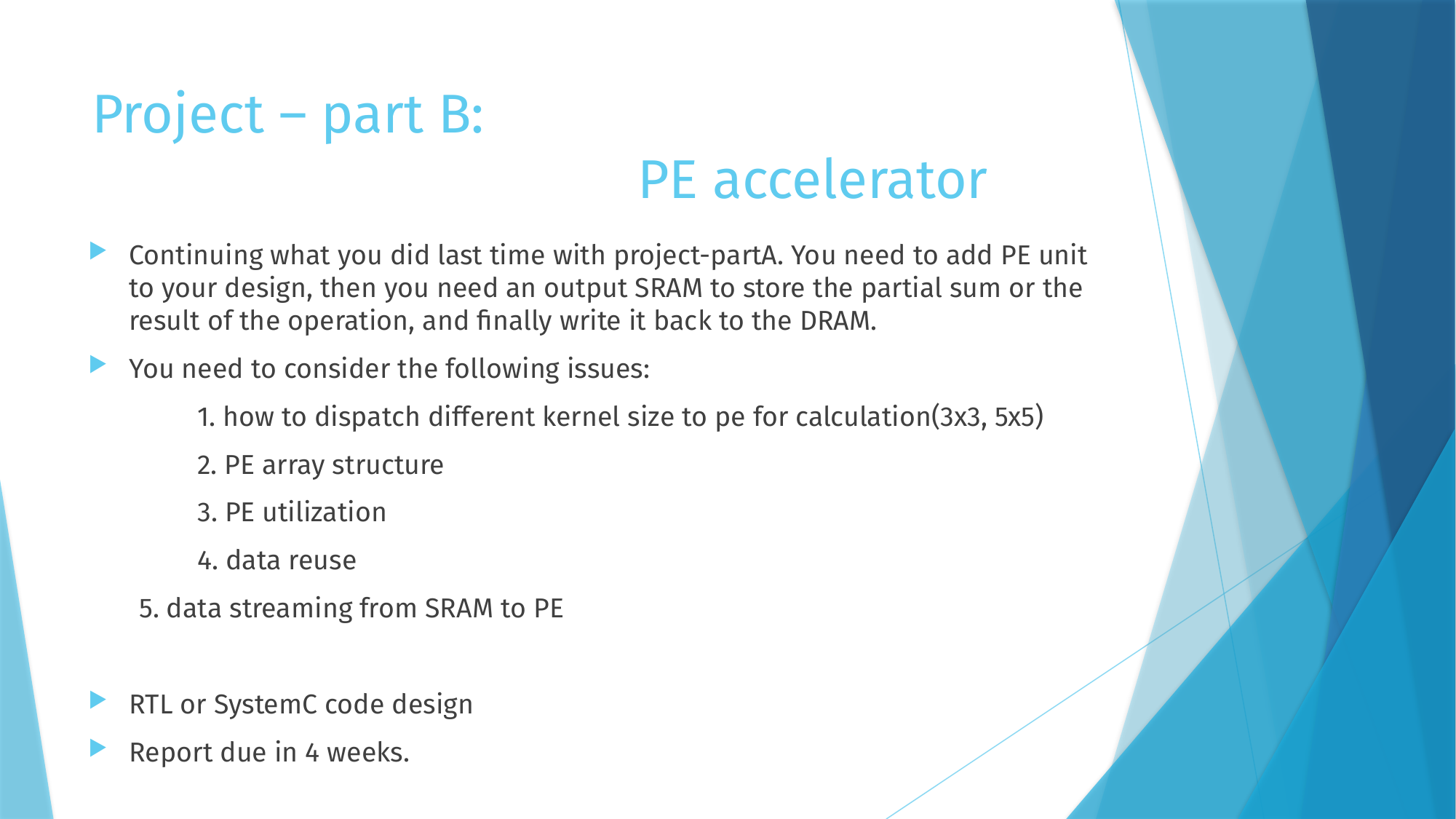

# Project – part B: PE accelerator
Continuing what you did last time with project-partA. You need to add PE unit to your design, then you need an output SRAM to store the partial sum or the result of the operation, and finally write it back to the DRAM.
You need to consider the following issues:
	1. how to dispatch different kernel size to pe for calculation(3x3, 5x5)
	2. PE array structure
	3. PE utilization
	4. data reuse
       5. data streaming from SRAM to PE

RTL or SystemC code design
Report due in 4 weeks.